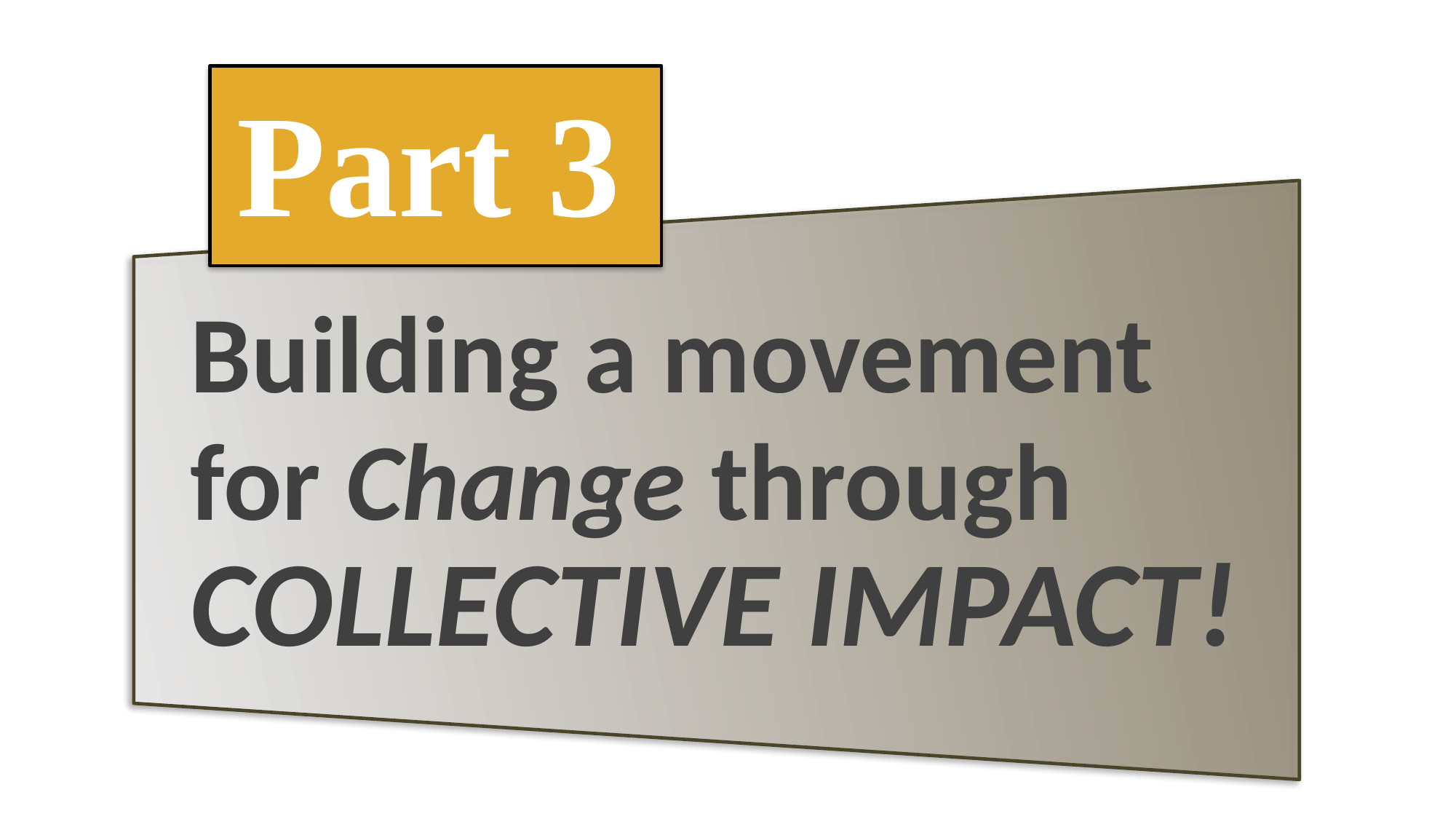

Part 3

Building a movement for Change through COLLECTIVE IMPACT!